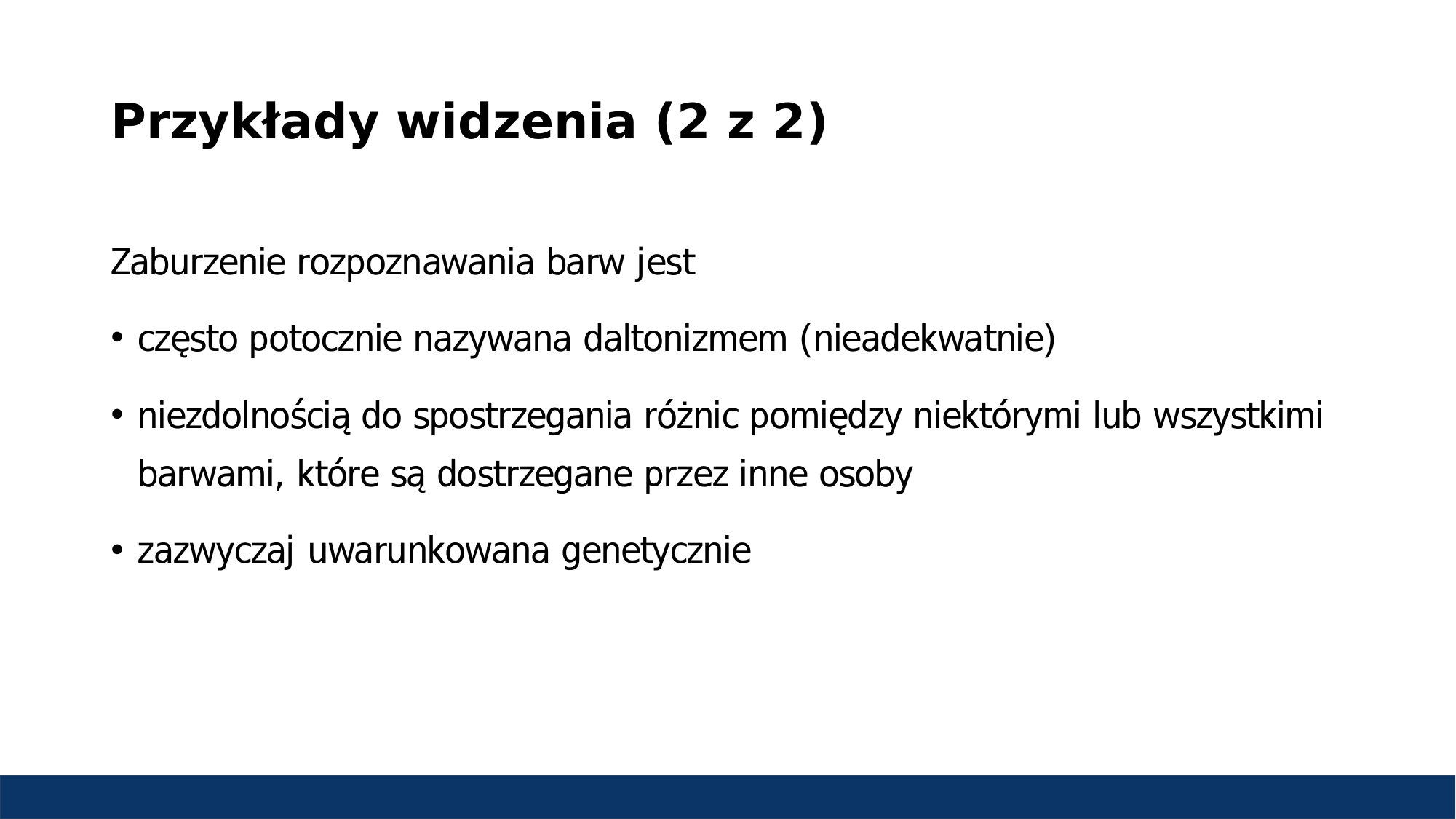

# Przykłady widzenia (2 z 2)
Zaburzenie rozpoznawania barw jest
często potocznie nazywana daltonizmem (nieadekwatnie)
niezdolnością do spostrzegania różnic pomiędzy niektórymi lub wszystkimi barwami, które są dostrzegane przez inne osoby
zazwyczaj uwarunkowana genetycznie